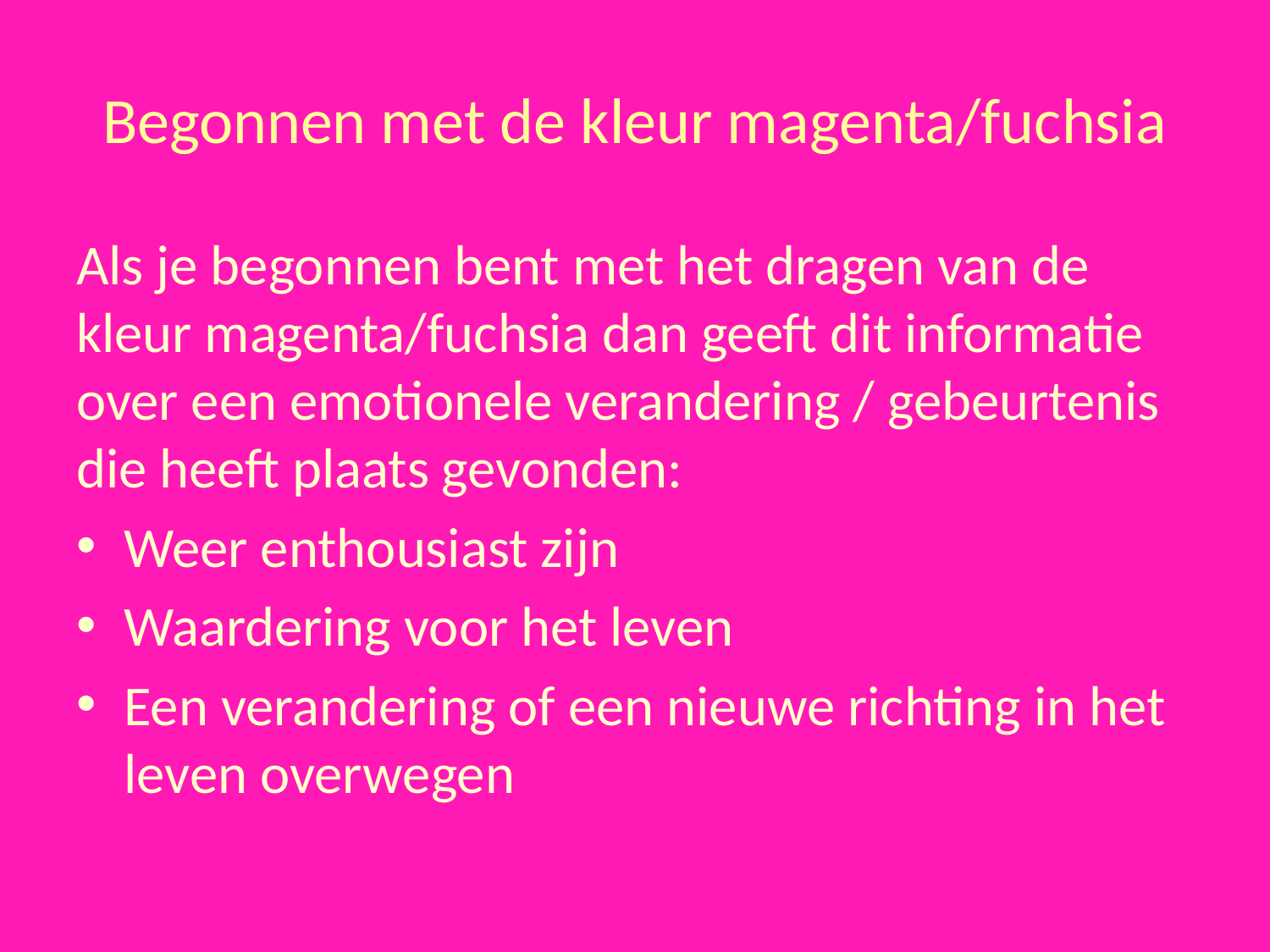

# Begonnen met de kleur magenta/fuchsia
Als je begonnen bent met het dragen van de kleur magenta/fuchsia dan geeft dit informatie over een emotionele verandering / gebeurtenis die heeft plaats gevonden:
Weer enthousiast zijn
Waardering voor het leven
Een verandering of een nieuwe richting in het leven overwegen